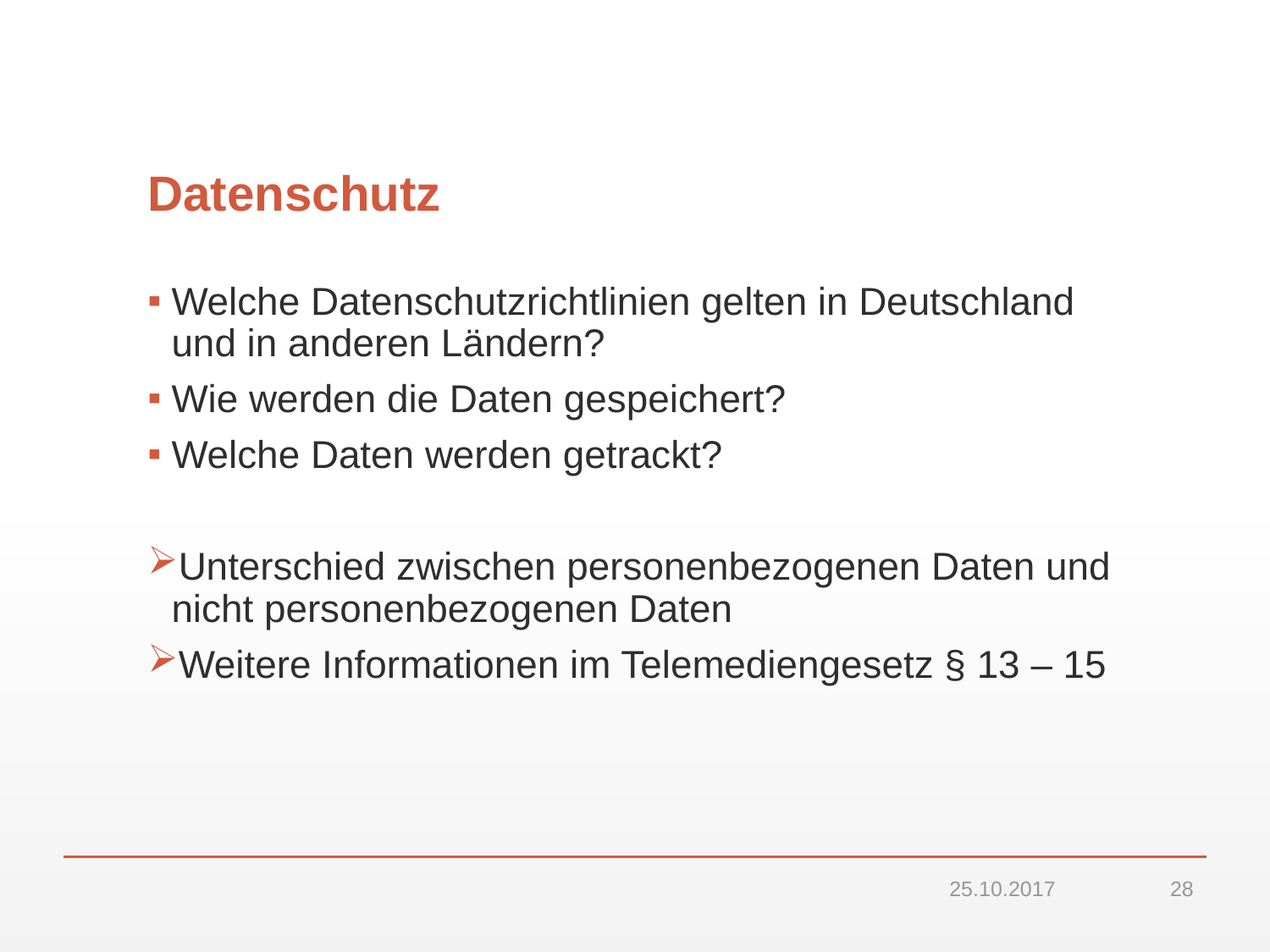

# Datenschutz
Welche Datenschutzrichtlinien gelten in Deutschland und in anderen Ländern?
Wie werden die Daten gespeichert?
Welche Daten werden getrackt?

Unterschied zwischen personenbezogenen Daten und nicht personenbezogenen Daten
Weitere Informationen im Telemediengesetz § 13 – 15
25.10.2017
28